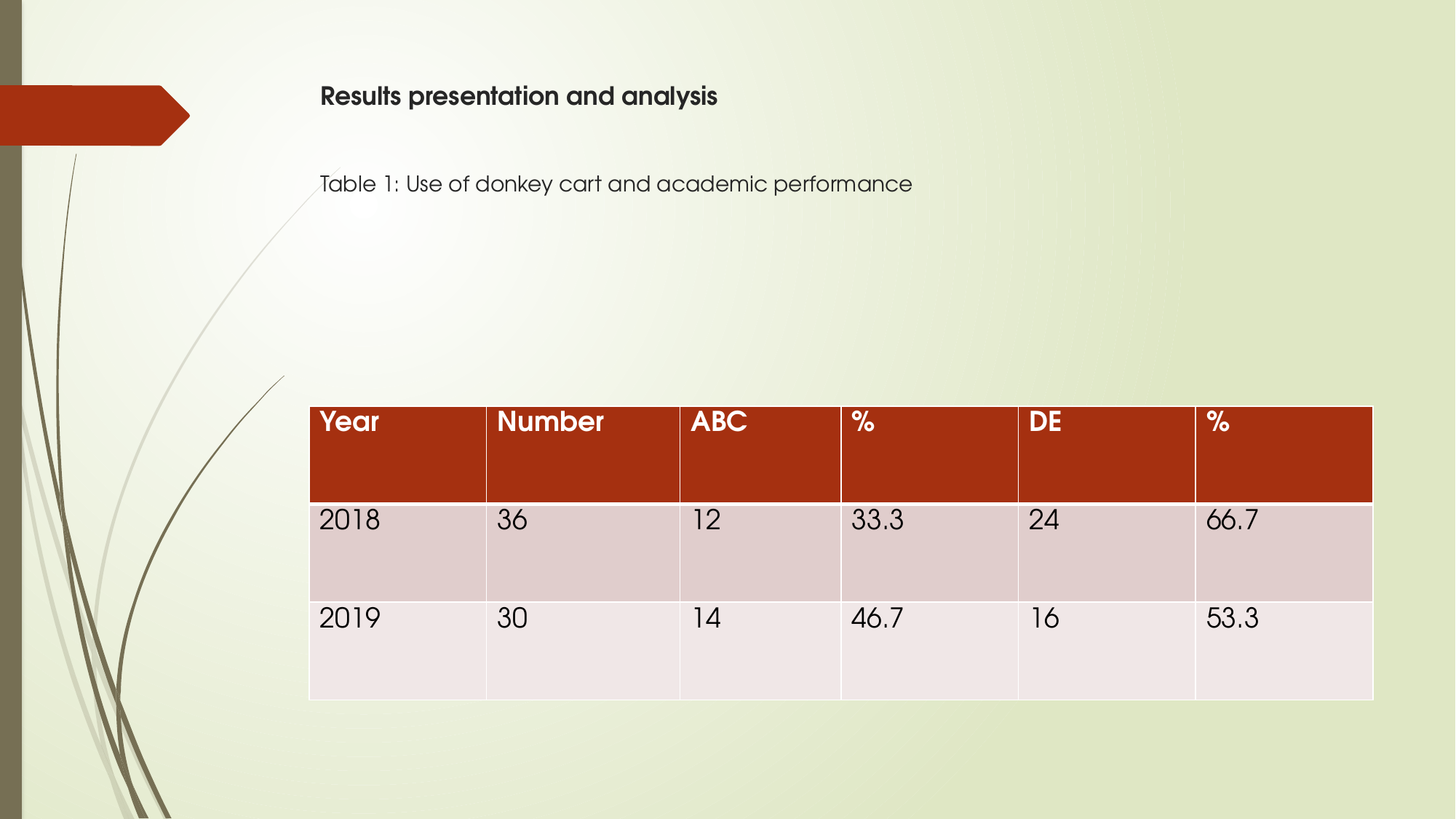

# Results presentation and analysis Table 1: Use of donkey cart and academic performance
| Year | Number | ABC | % | DE | % |
| --- | --- | --- | --- | --- | --- |
| 2018 | 36 | 12 | 33.3 | 24 | 66.7 |
| 2019 | 30 | 14 | 46.7 | 16 | 53.3 |